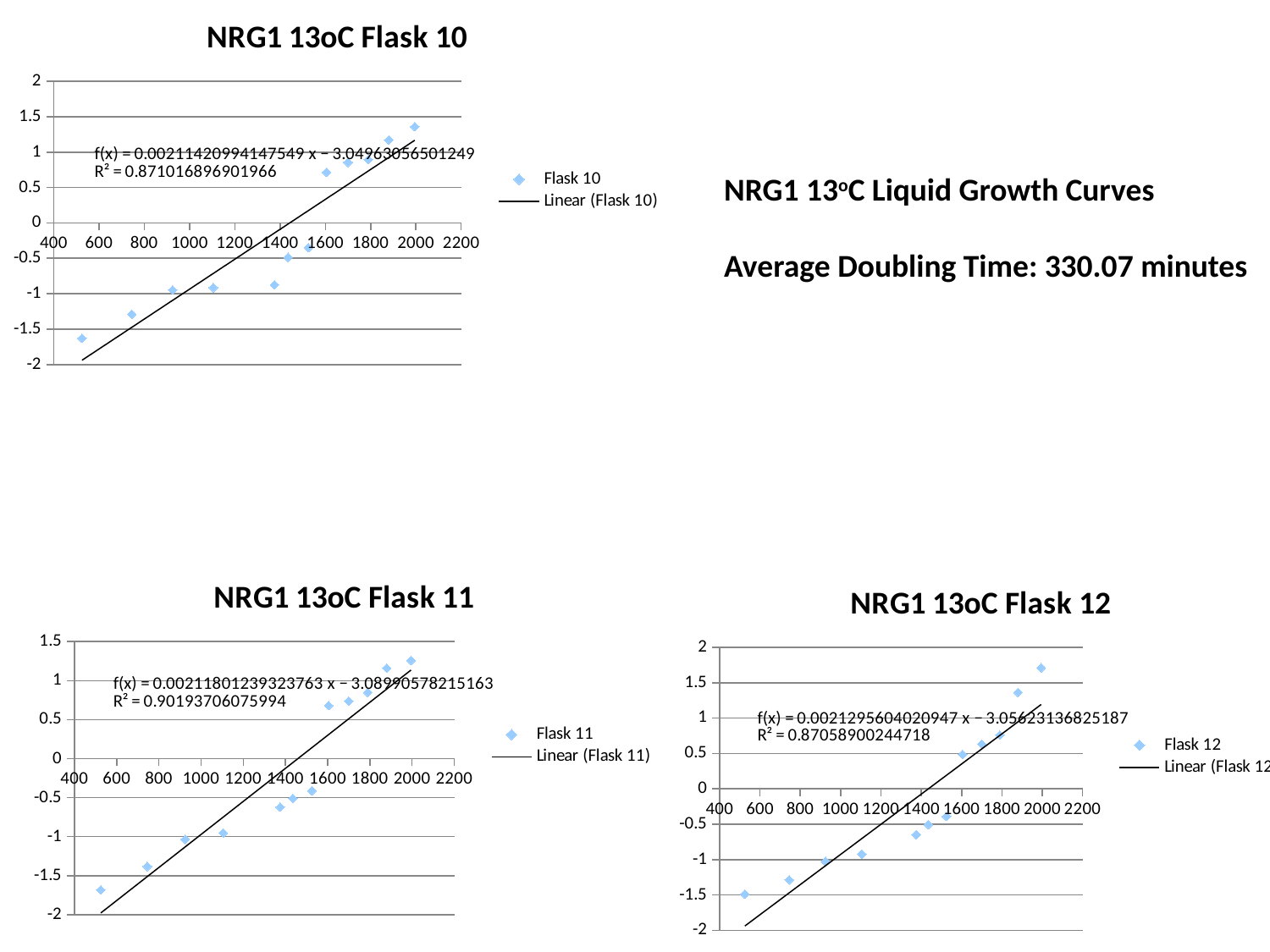

### Chart: NRG1 13oC Flask 10

| Category | Flask 10 |
|---|---|
NRG1 13oC Liquid Growth Curves

Average Doubling Time: 330.07 minutes

### Chart: NRG1 13oC Flask 11

| Category | Flask 11 |
|---|---|

### Chart: NRG1 13oC Flask 12

| Category | Flask 12 |
|---|---|